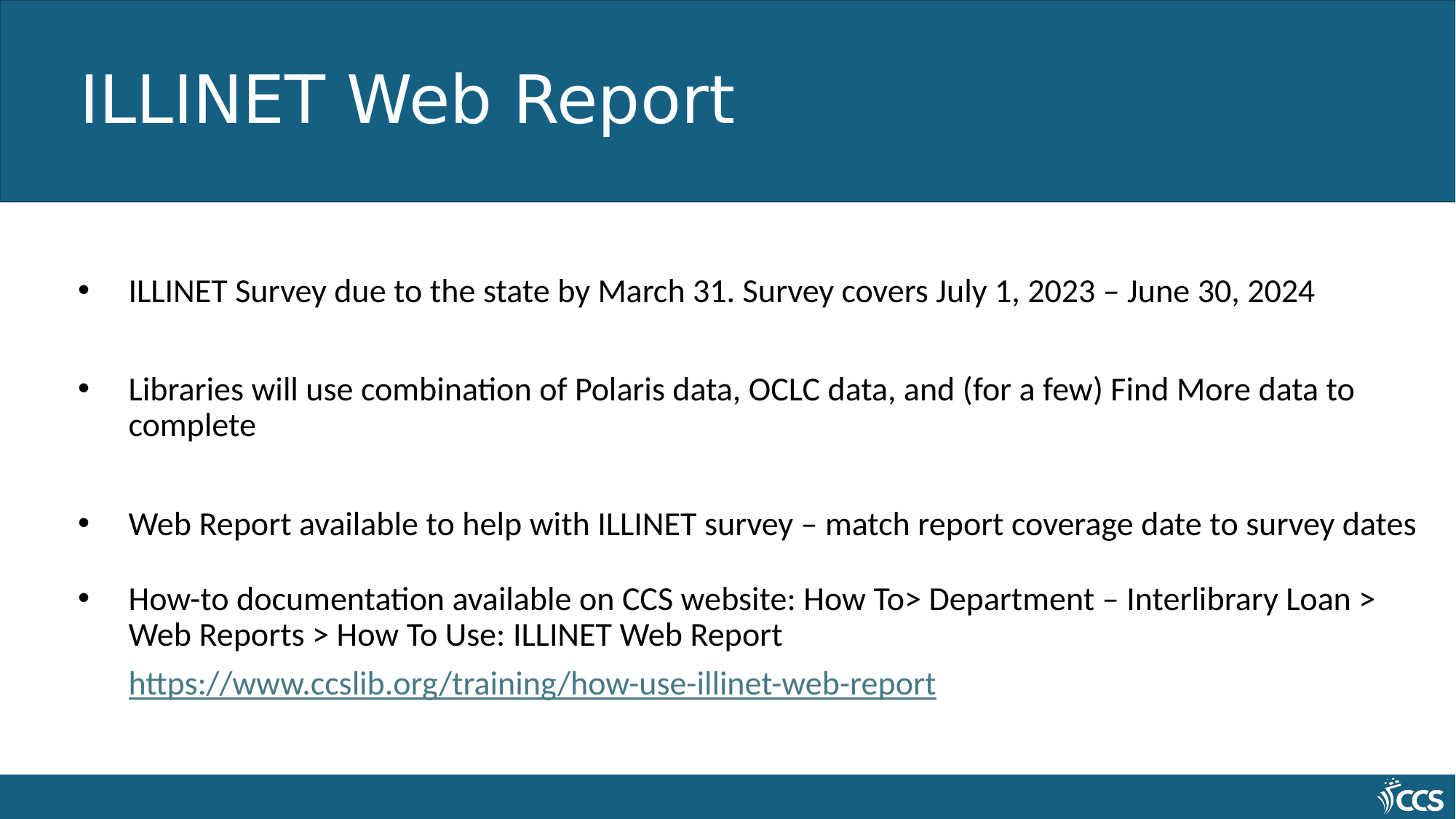

# ILLINET Web Report

ILLINET Survey due to the state by March 31. Survey covers July 1, 2023 – June 30, 2024

Libraries will use combination of Polaris data, OCLC data, and (for a few) Find More data to complete

Web Report available to help with ILLINET survey – match report coverage date to survey dates

How-to documentation available on CCS website: How To> Department – Interlibrary Loan > Web Reports > How To Use: ILLINET Web Report
https://www.ccslib.org/training/how-use-illinet-web-report